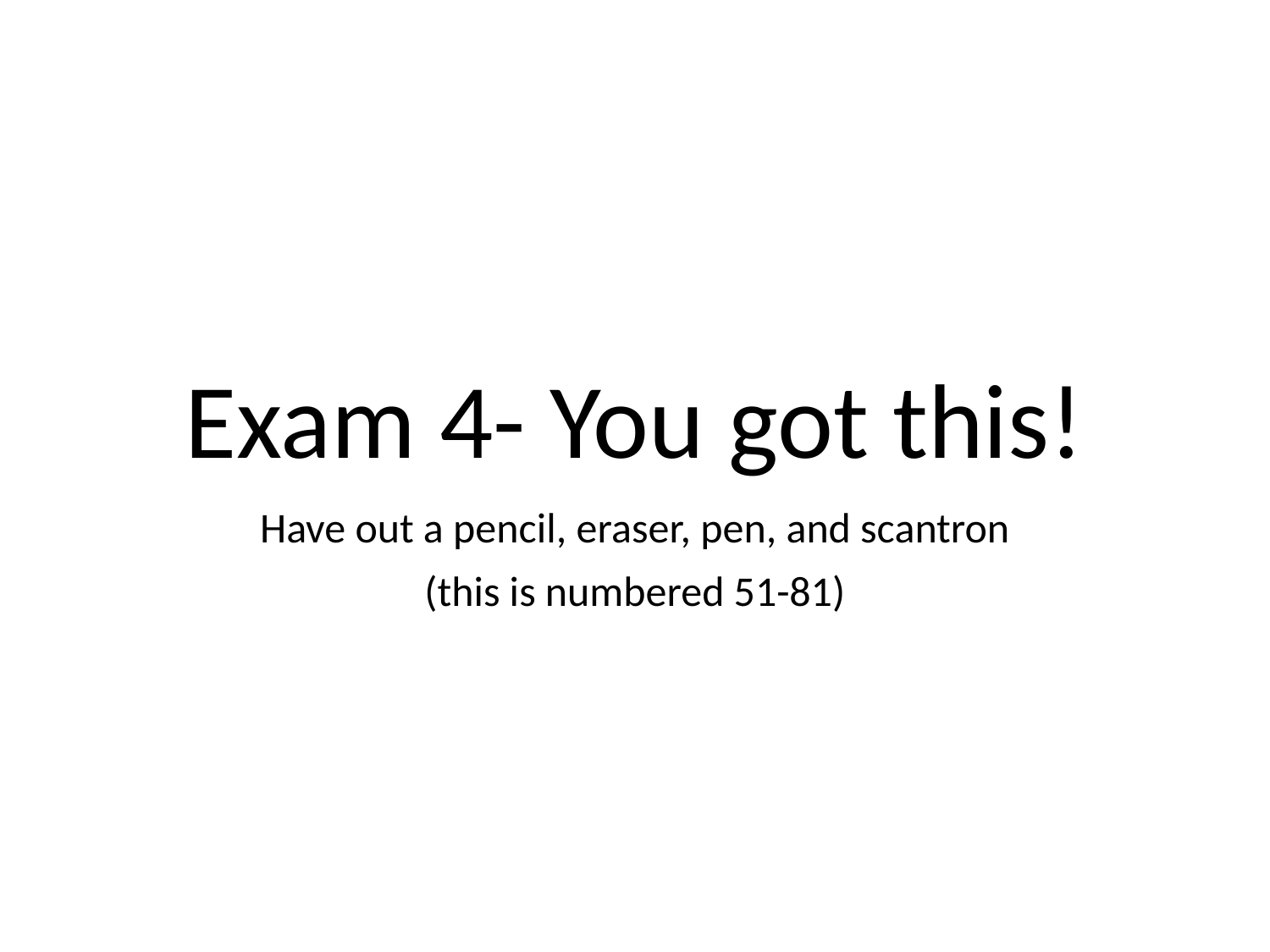

# Exam 4- You got this!
Have out a pencil, eraser, pen, and scantron
(this is numbered 51-81)